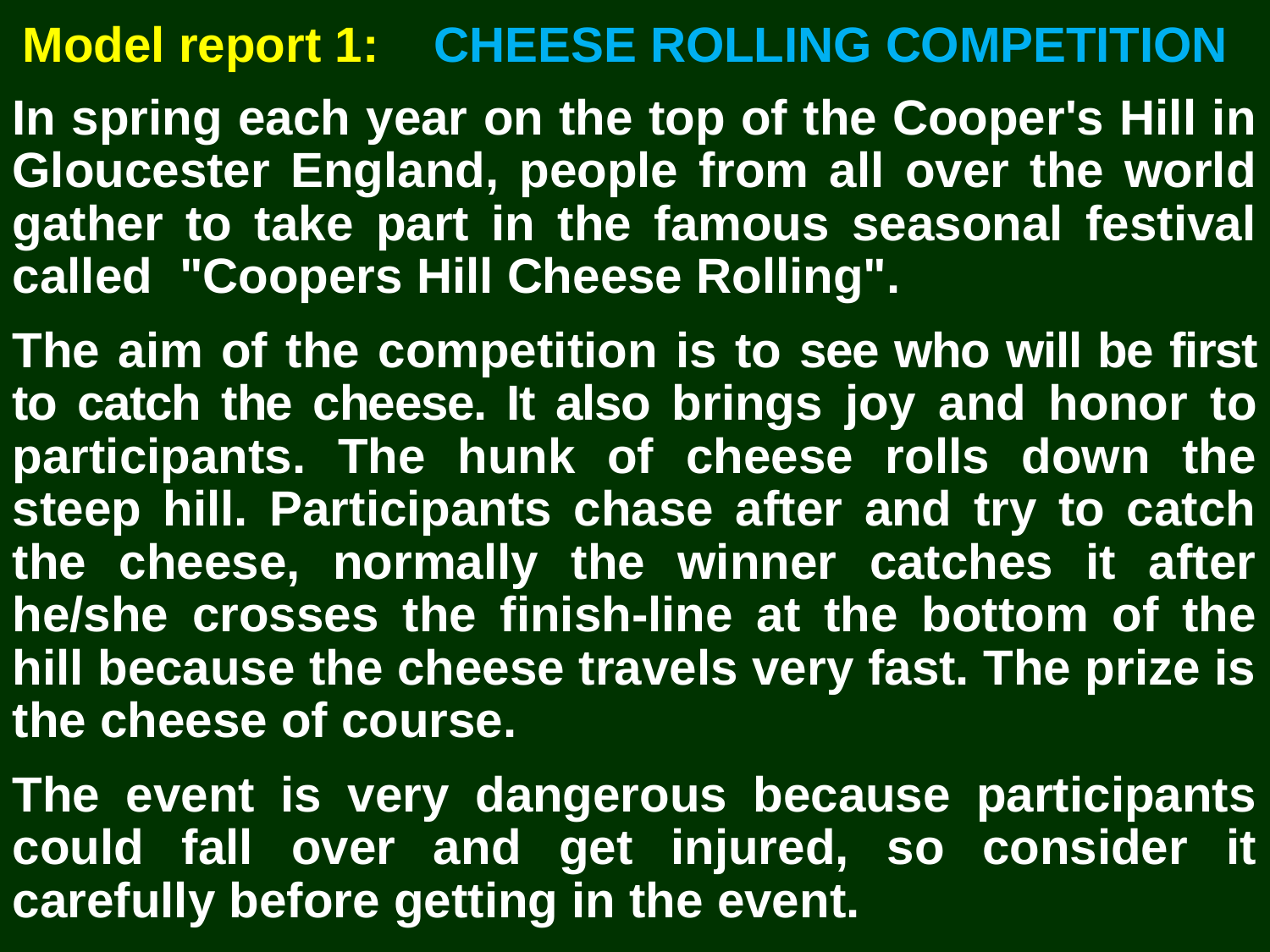

Model report 1:    CHEESE ROLLING COMPETITION
In spring each year on the top of the Cooper's Hill in Gloucester England, people from all over the world gather to take part in the famous seasonal festival called  "Coopers Hill Cheese Rolling".
The aim of the competition is to see who will be first to catch the cheese. It also brings joy and honor to participants. The hunk of cheese rolls down the steep hill. Participants chase after and try to catch the cheese, normally the winner catches it after he/she crosses the finish-line at the bottom of the hill because the cheese travels very fast. The prize is the cheese of course.
The event is very dangerous because participants could fall over and get injured, so consider it carefully before getting in the event.